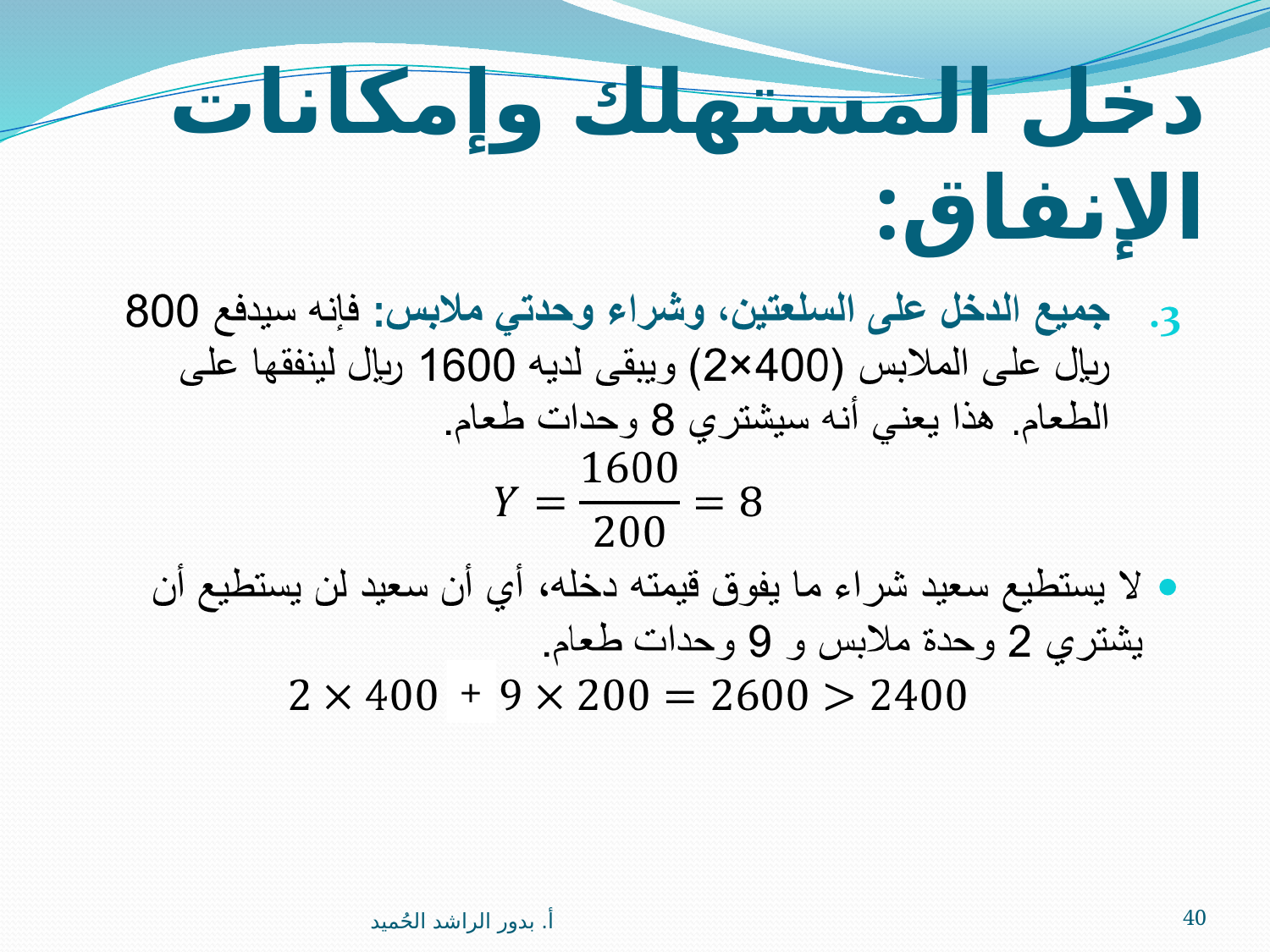

# دخل المستهلك وإمكانات الإنفاق:

+
أ. بدور الراشد الحُميد
40